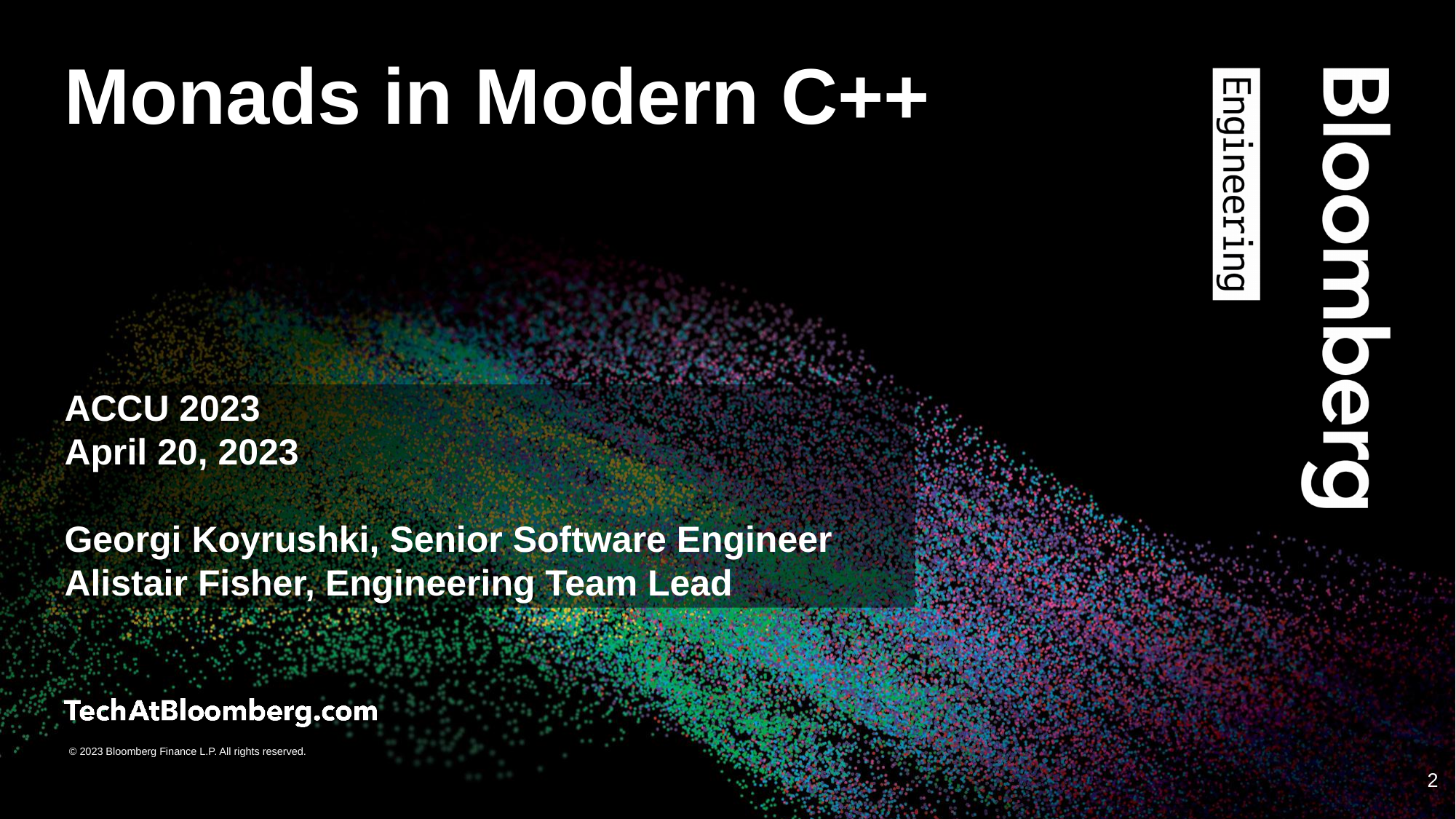

# Monads in Modern C++
ACCU 2023
April 20, 2023

Georgi Koyrushki, Senior Software Engineer
Alistair Fisher, Engineering Team Lead
2